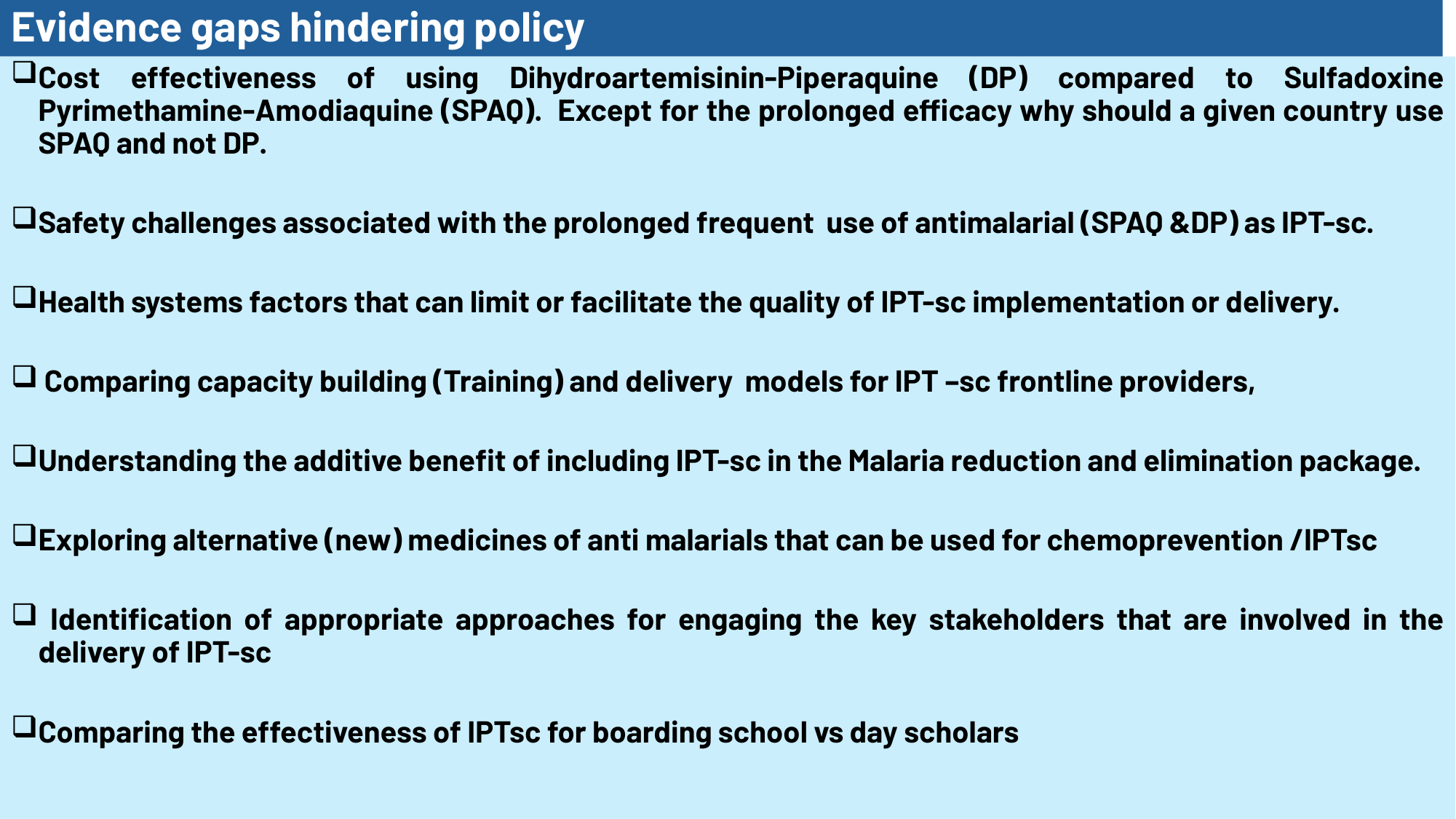

# Evidence gaps hindering policy
Cost effectiveness of using Dihydroartemisinin-Piperaquine (DP) compared to Sulfadoxine Pyrimethamine-Amodiaquine (SPAQ).  Except for the prolonged efficacy why should a given country use SPAQ and not DP.

Safety challenges associated with the prolonged frequent  use of antimalarial (SPAQ &DP) as IPT-sc.

Health systems factors that can limit or facilitate the quality of IPT-sc implementation or delivery.

 Comparing capacity building (Training) and delivery  models for IPT –sc frontline providers,

Understanding the additive benefit of including IPT-sc in the Malaria reduction and elimination package.

Exploring alternative (new) medicines of anti malarials that can be used for chemoprevention /IPTsc

 Identification of appropriate approaches for engaging the key stakeholders that are involved in the delivery of IPT-sc

Comparing the effectiveness of IPTsc for boarding school vs day scholars